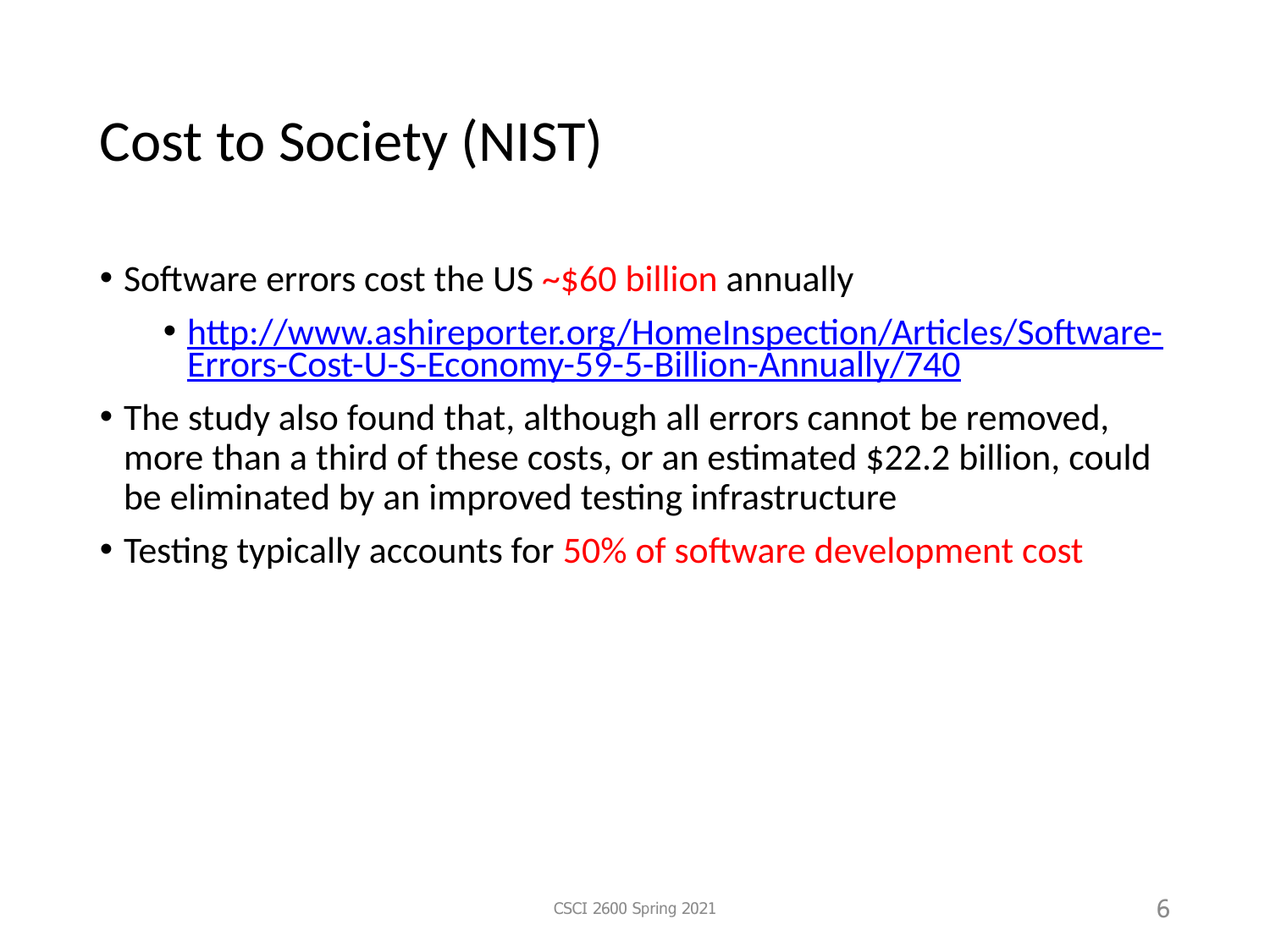

Cost to Society (NIST)
Software errors cost the US ~$60 billion annually
http://www.ashireporter.org/HomeInspection/Articles/Software-Errors-Cost-U-S-Economy-59-5-Billion-Annually/740
The study also found that, although all errors cannot be removed, more than a third of these costs, or an estimated $22.2 billion, could be eliminated by an improved testing infrastructure
Testing typically accounts for 50% of software development cost
CSCI 2600 Spring 2021
6